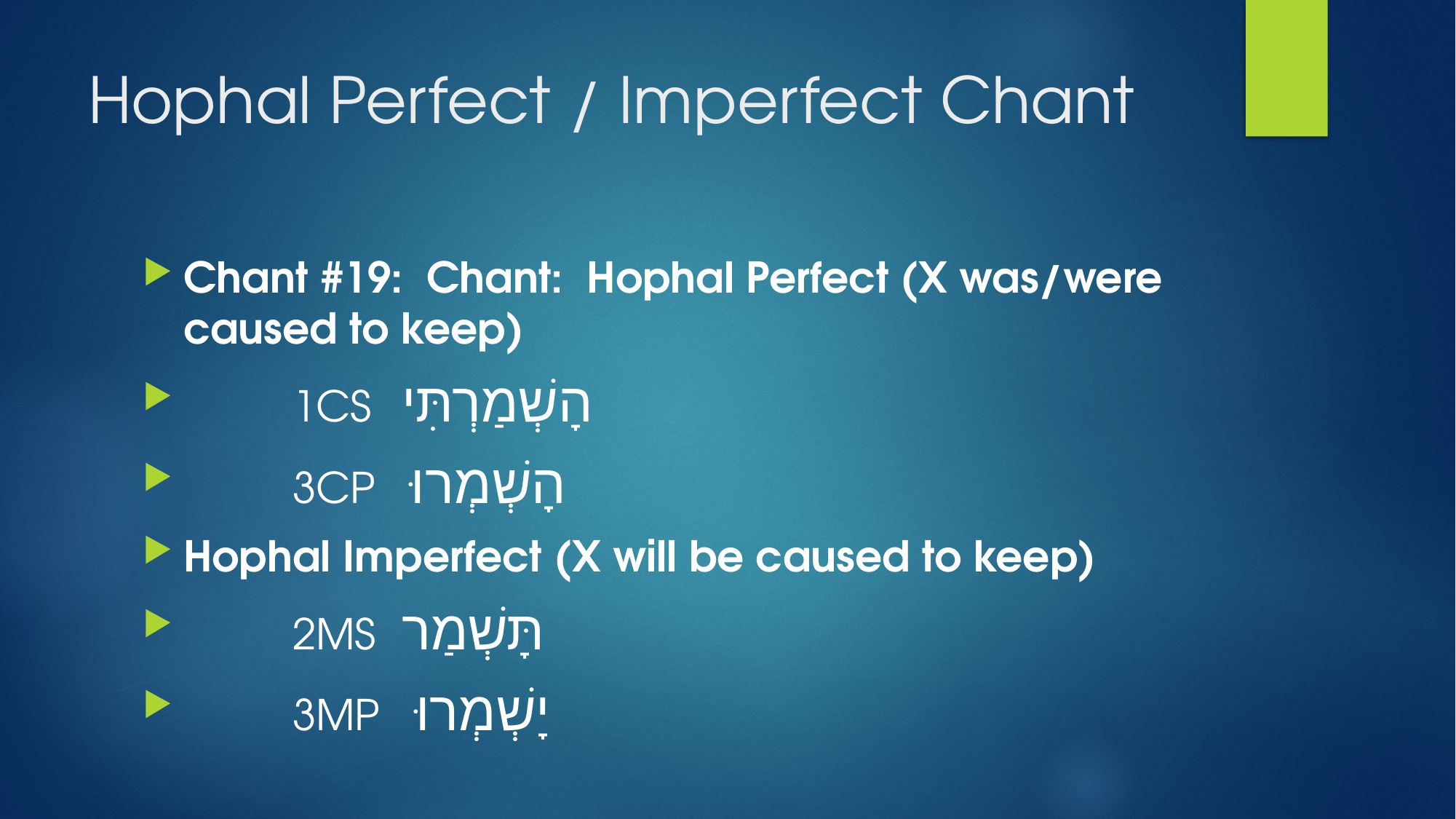

# Hophal Perfect / Imperfect Chant
Chant #19:  Chant:  Hophal Perfect (X was/were caused to keep)
 	1CS	הָשְׁמַרְתִּי
 	3CP   הָשְׁמְרוּ
Hophal Imperfect (X will be caused to keep)
 	2MS 	תָּשְׁמַר
 	3MP   יָשְׁמְרוּ